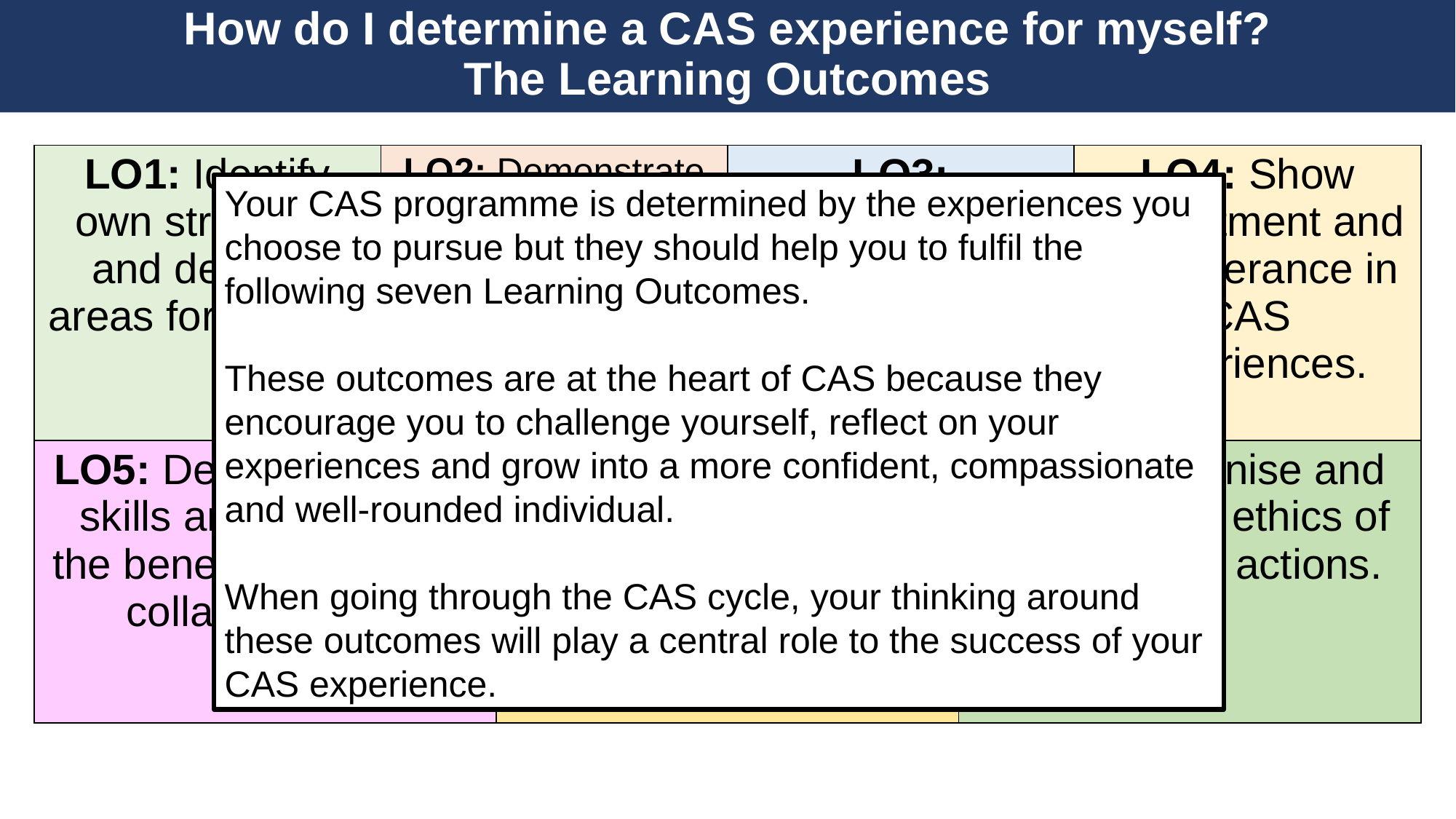

How do I determine a CAS experience for myself?
The Learning Outcomes
| LO1: Identify own strengths and develop areas for growth. | LO2: Demonstrate that challenges have been undertaken, developing new skills in the process. |  | LO3: Demonstrate how to initiate and plan a CAS experience. |  | LO4: Show commitment and perseverance in CAS experiences. |
| --- | --- | --- | --- | --- | --- |
| LO5: Demonstrate the skills and recognize the benefits of working collaboratively. | LO6: Demonstrate engagement with issues of global significance. | LO6: Demonstrate engagement with issues of global significance. | LO7: Recognise and consider the ethics of choices and actions. | LO7: Recognise and consider the ethics of choices and actions. |  |
Your CAS programme is determined by the experiences you choose to pursue but they should help you to fulfil the following seven Learning Outcomes.

These outcomes are at the heart of CAS because they encourage you to challenge yourself, reflect on your experiences and grow into a more confident, compassionate and well-rounded individual.

When going through the CAS cycle, your thinking around these outcomes will play a central role to the success of your CAS experience.